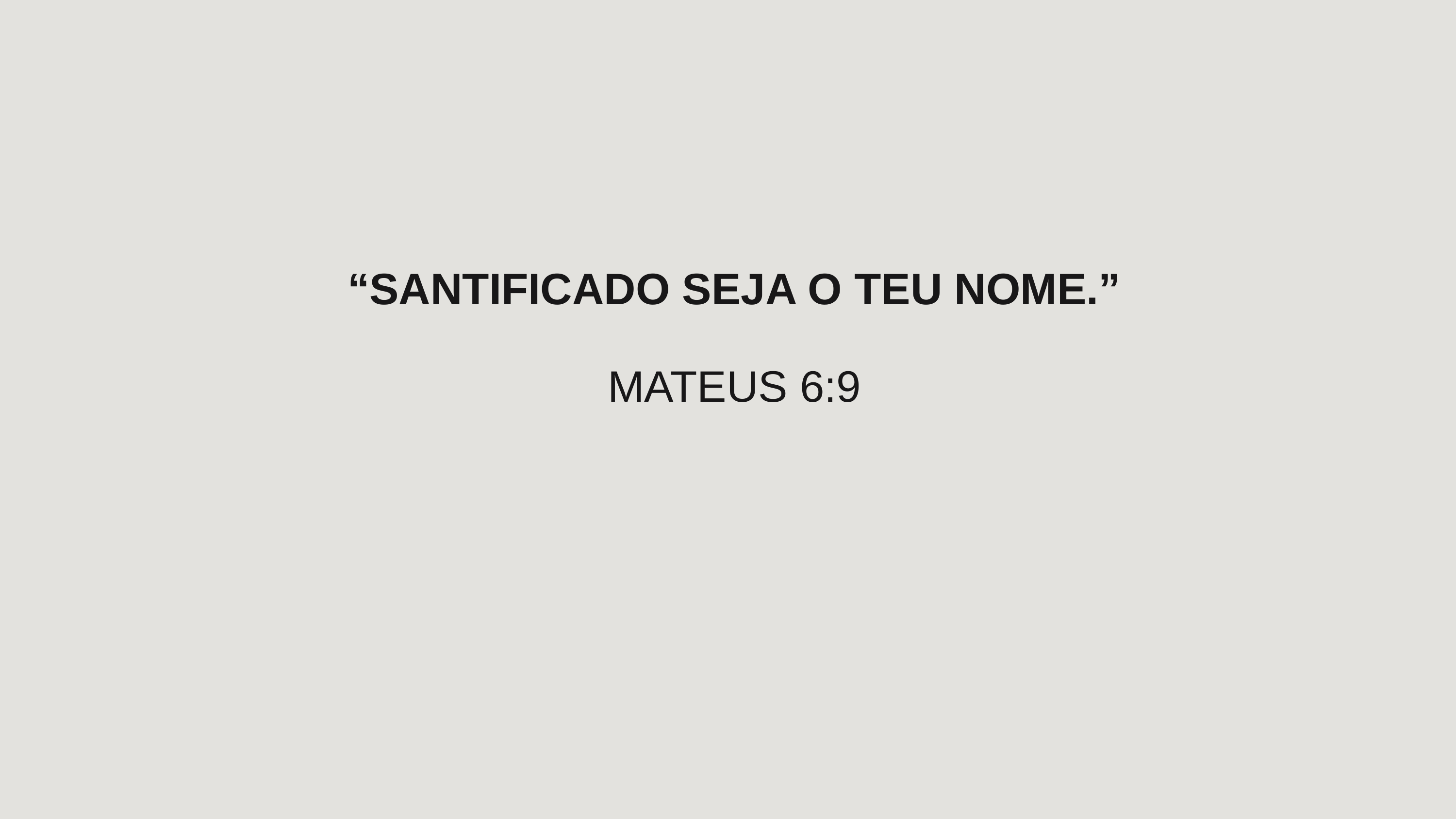

“SANTIFICADO SEJA O TEU NOME.”

MATEUS 6:9